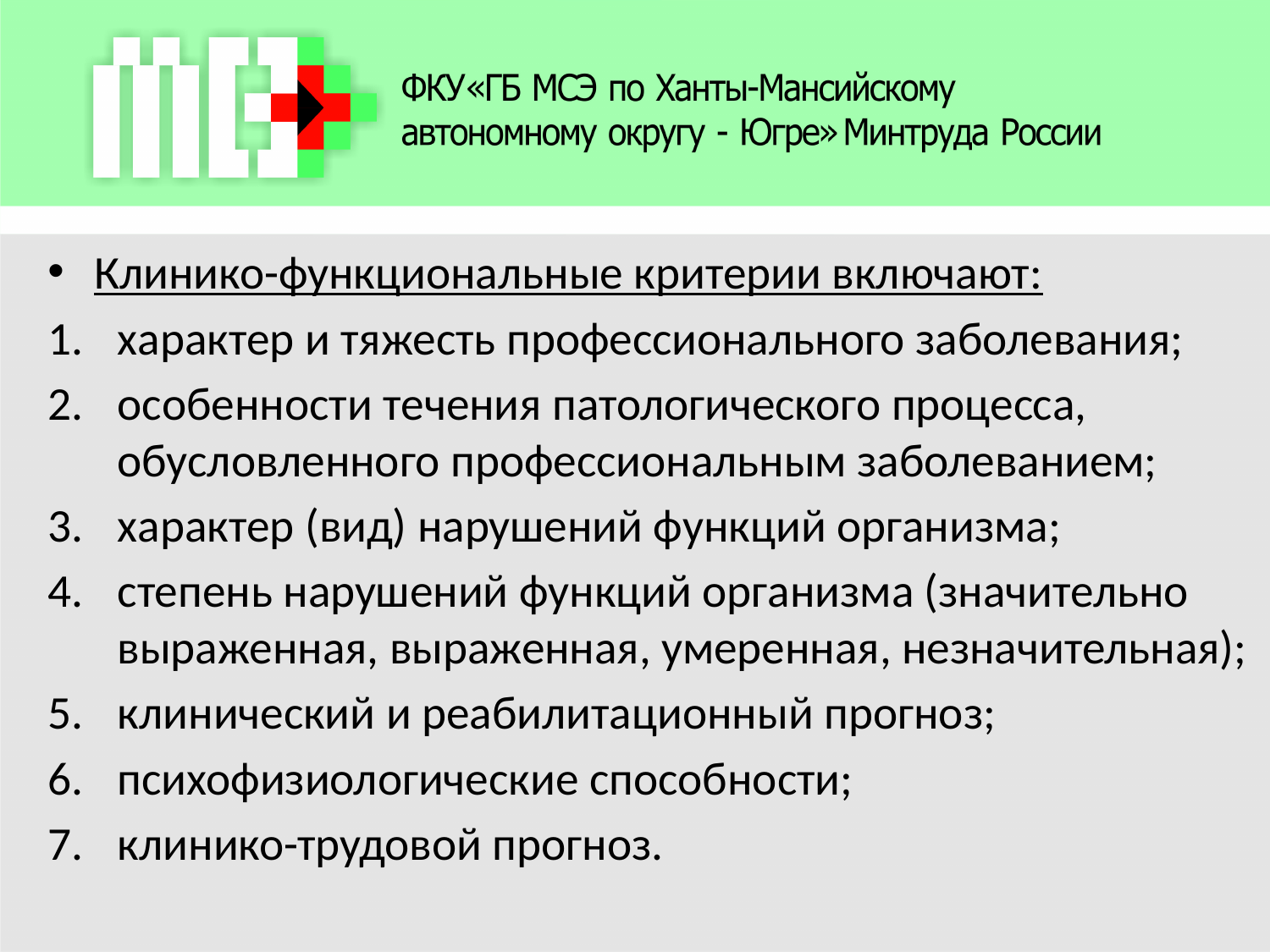

#
Клинико-функциональные критерии включают:
характер и тяжесть профессионального заболевания;
особенности течения патологического процесса, обусловленного профессиональным заболеванием;
характер (вид) нарушений функций организма;
степень нарушений функций организма (значительно выраженная, выраженная, умеренная, незначительная);
клинический и реабилитационный прогноз;
психофизиологические способности;
клинико-трудовой прогноз.